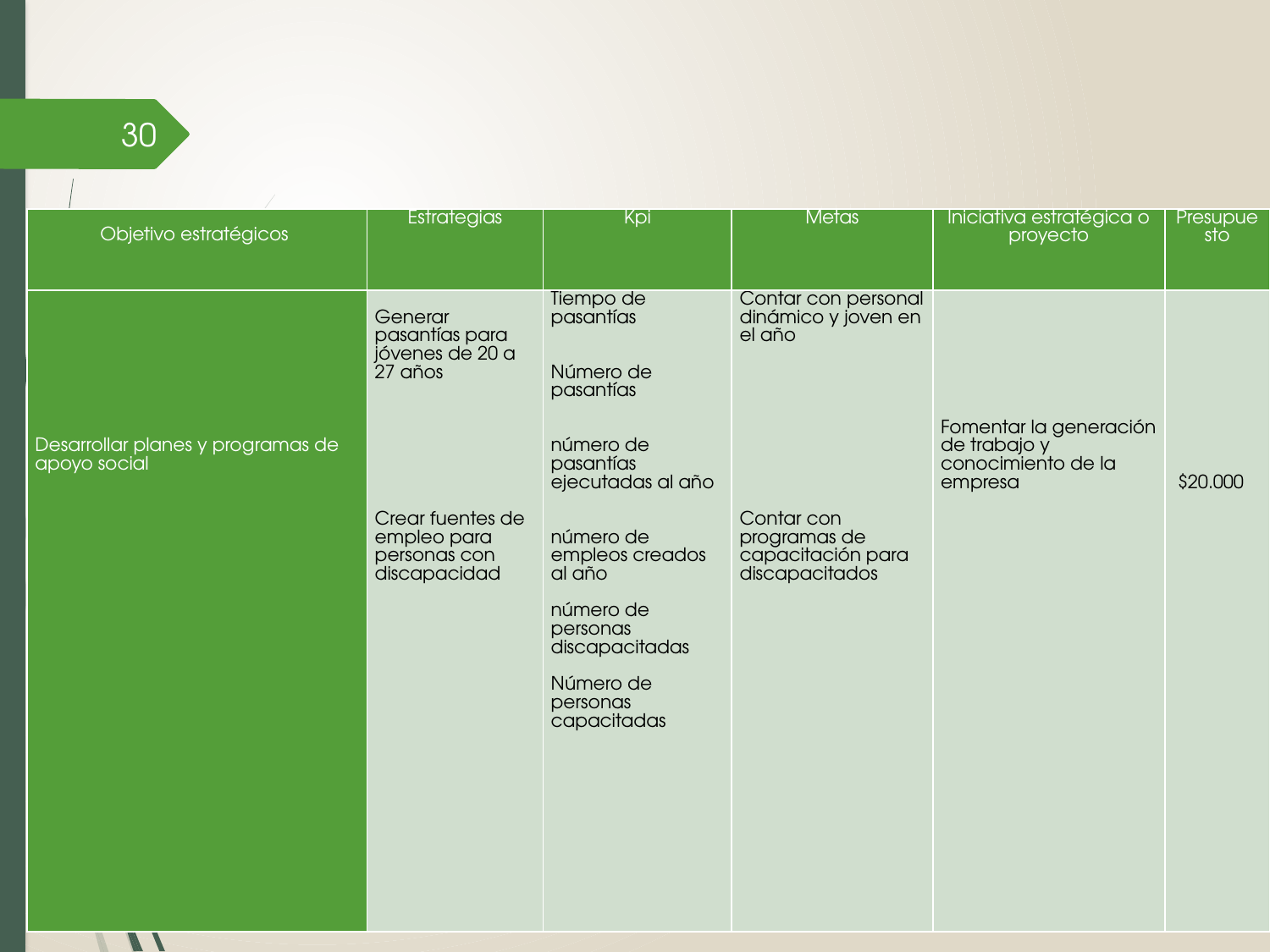

30
| Objetivo estratégicos | Estrategias | Kpi | Metas | Iniciativa estratégica o proyecto | Presupuesto |
| --- | --- | --- | --- | --- | --- |
| Desarrollar planes y programas de apoyo social | Generar pasantías para jóvenes de 20 a 27 años               Crear fuentes de empleo para personas con discapacidad | Tiempo de pasantías     Número de pasantías     número de pasantías ejecutadas al año     número de empleos creados al año   número de personas discapacitadas   Número de personas capacitadas | Contar con personal dinámico y joven en el año                   Contar con programas de capacitación para discapacitados | Fomentar la generación de trabajo y conocimiento de la empresa | $20.000 |